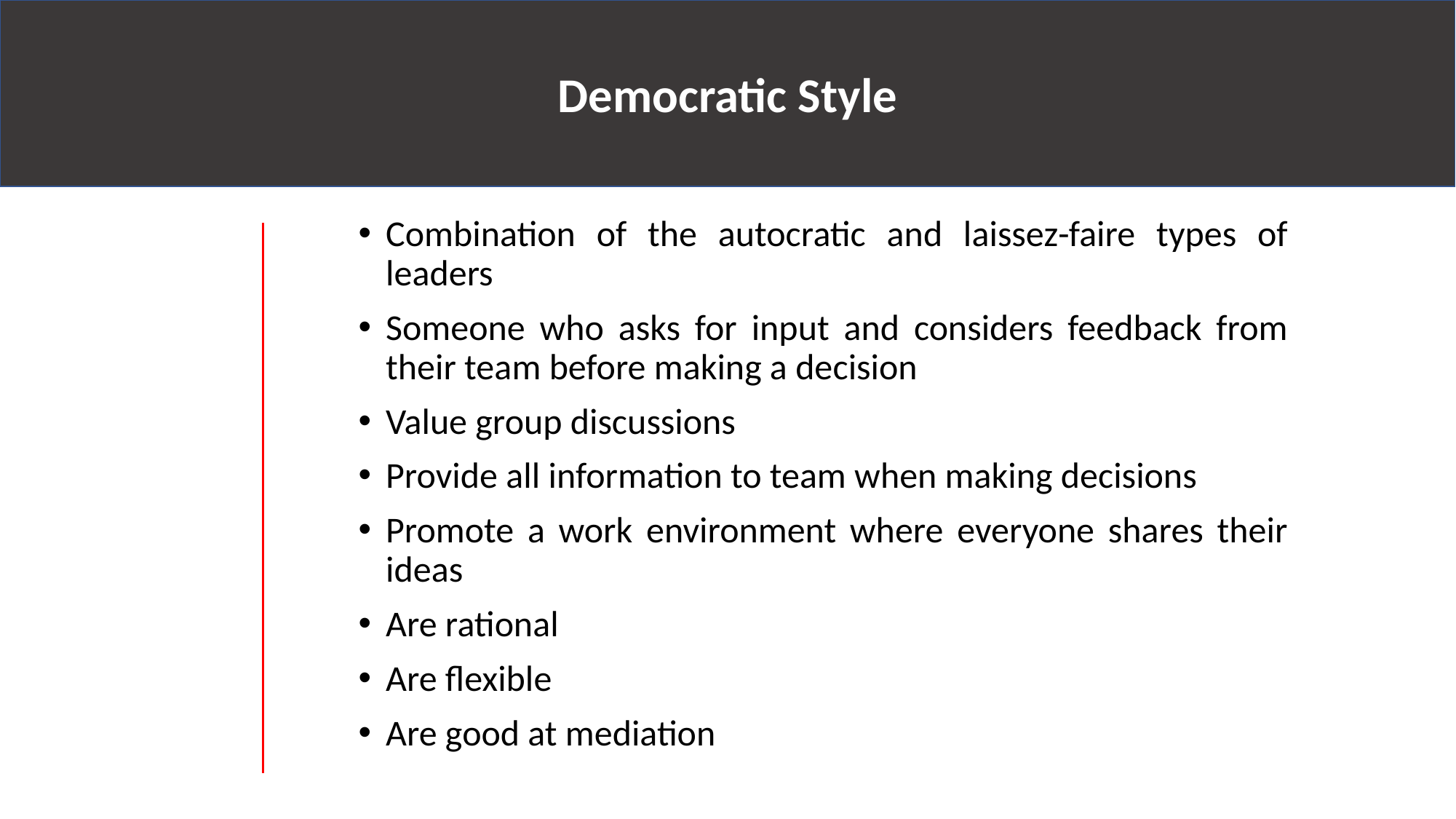

Democratic Style
Combination of the autocratic and laissez-faire types of leaders
Someone who asks for input and considers feedback from their team before making a decision
Value group discussions
Provide all information to team when making decisions
Promote a work environment where everyone shares their ideas
Are rational
Are flexible
Are good at mediation